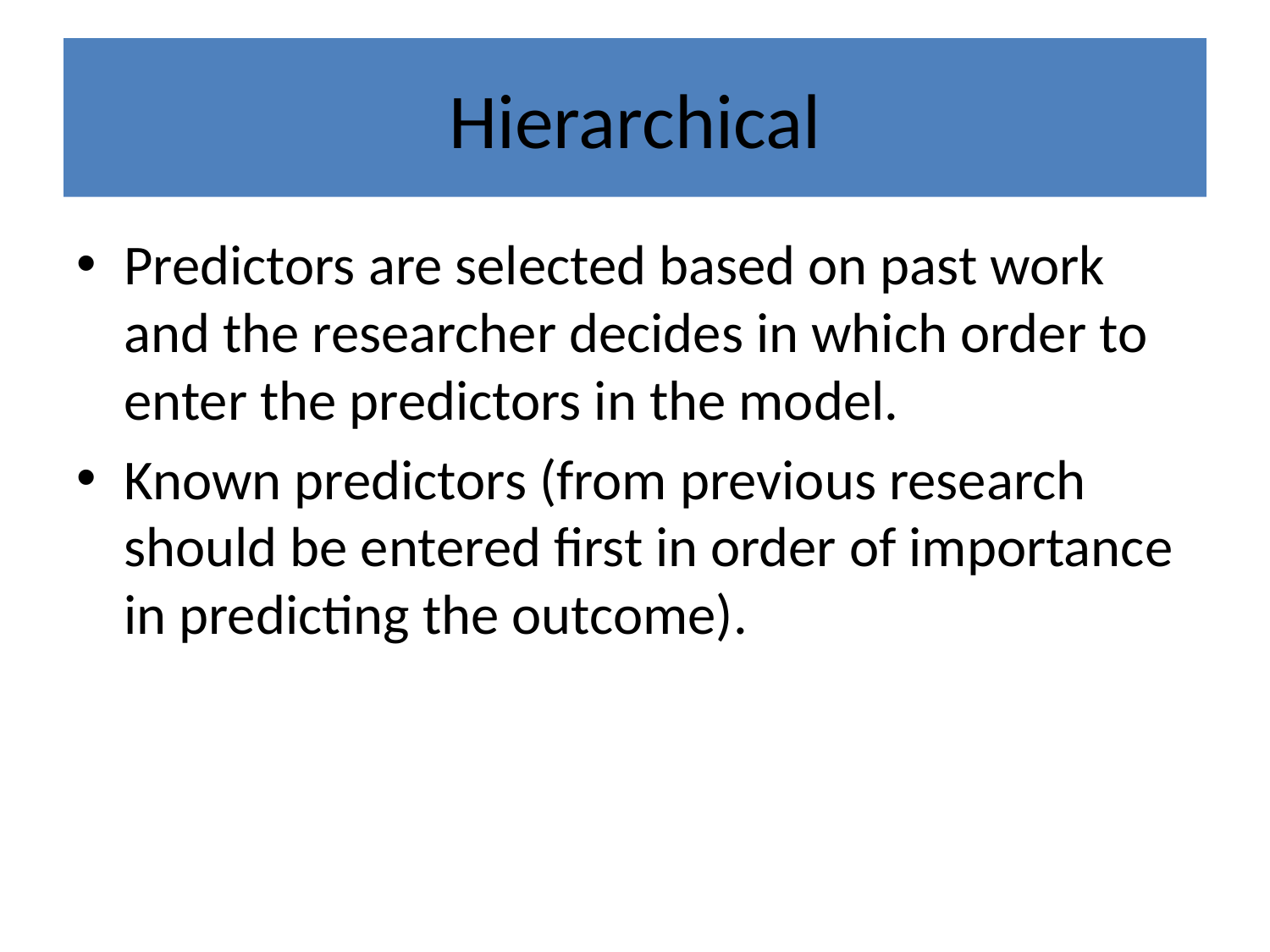

# Hierarchical
Predictors are selected based on past work and the researcher decides in which order to enter the predictors in the model.
Known predictors (from previous research should be entered first in order of importance in predicting the outcome).